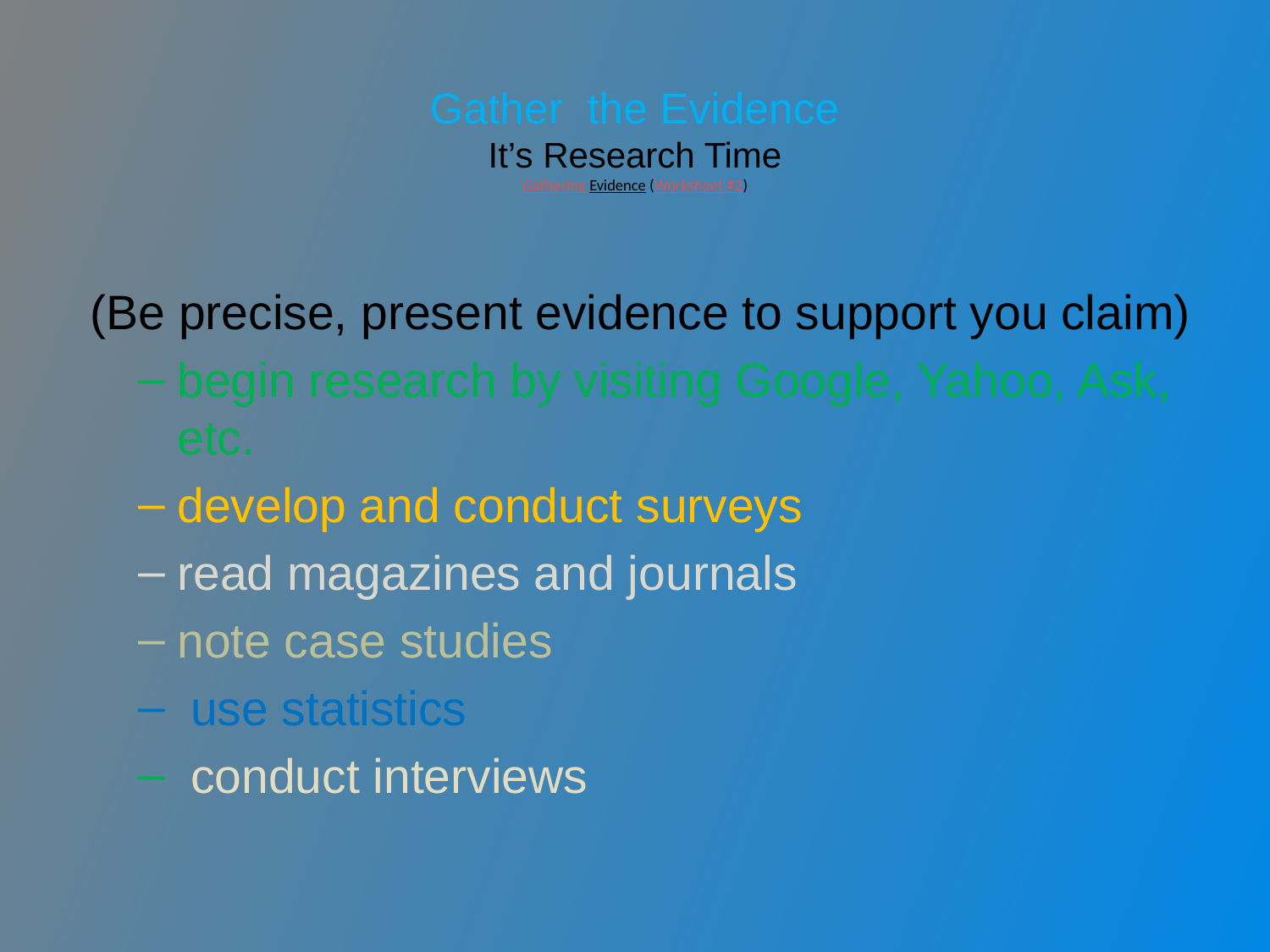

# Gather  the Evidence It’s Research Time Gathering Evidence (Worksheet #2)
 (Be precise, present evidence to support you claim)
begin research by visiting Google, Yahoo, Ask, etc.
develop and conduct surveys
read magazines and journals
note case studies
 use statistics
 conduct interviews